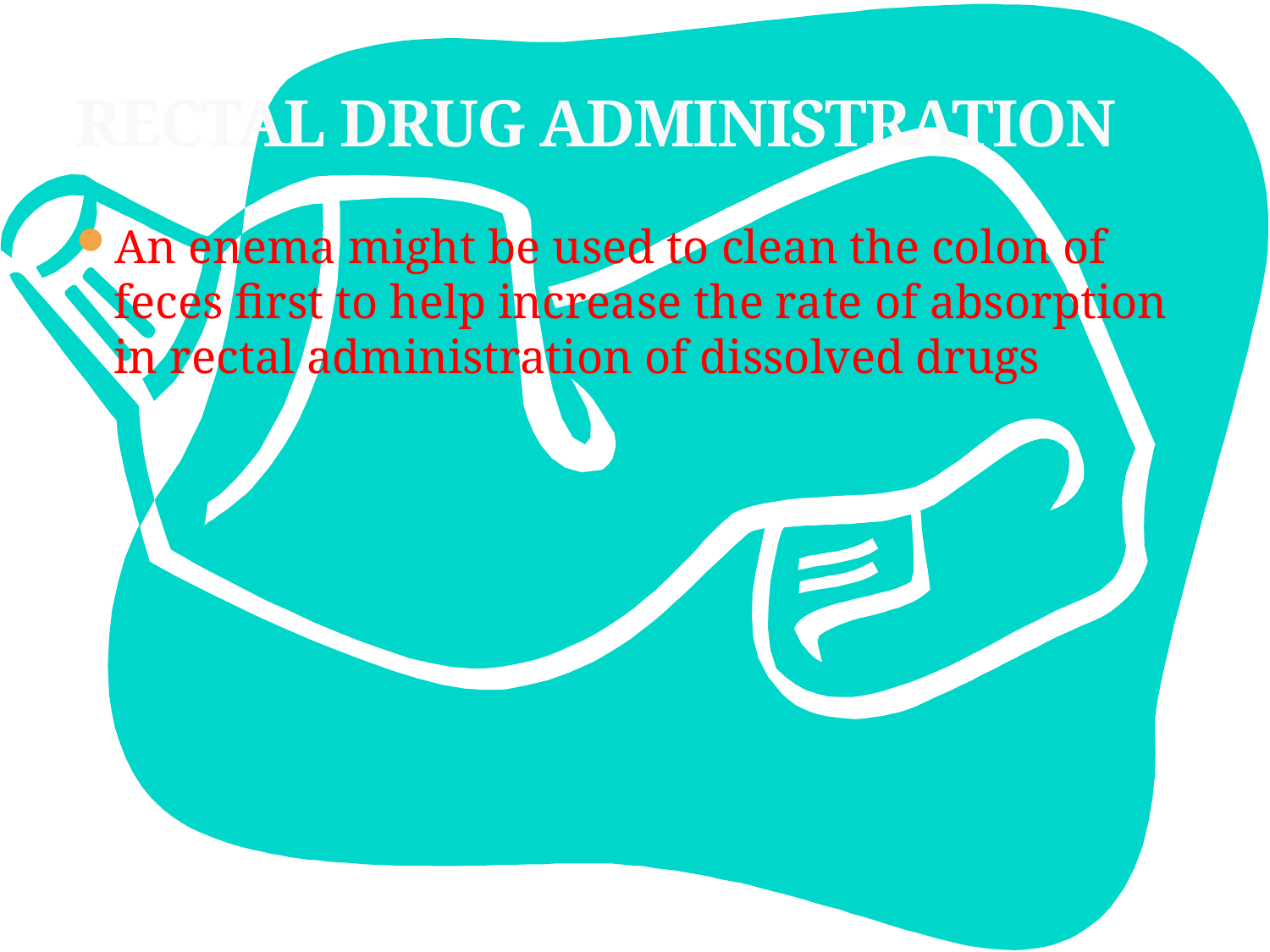

# RECTAL DRUG ADMINISTRATION
An enema might be used to clean the colon of feces first to help increase the rate of absorption in rectal administration of dissolved drugs